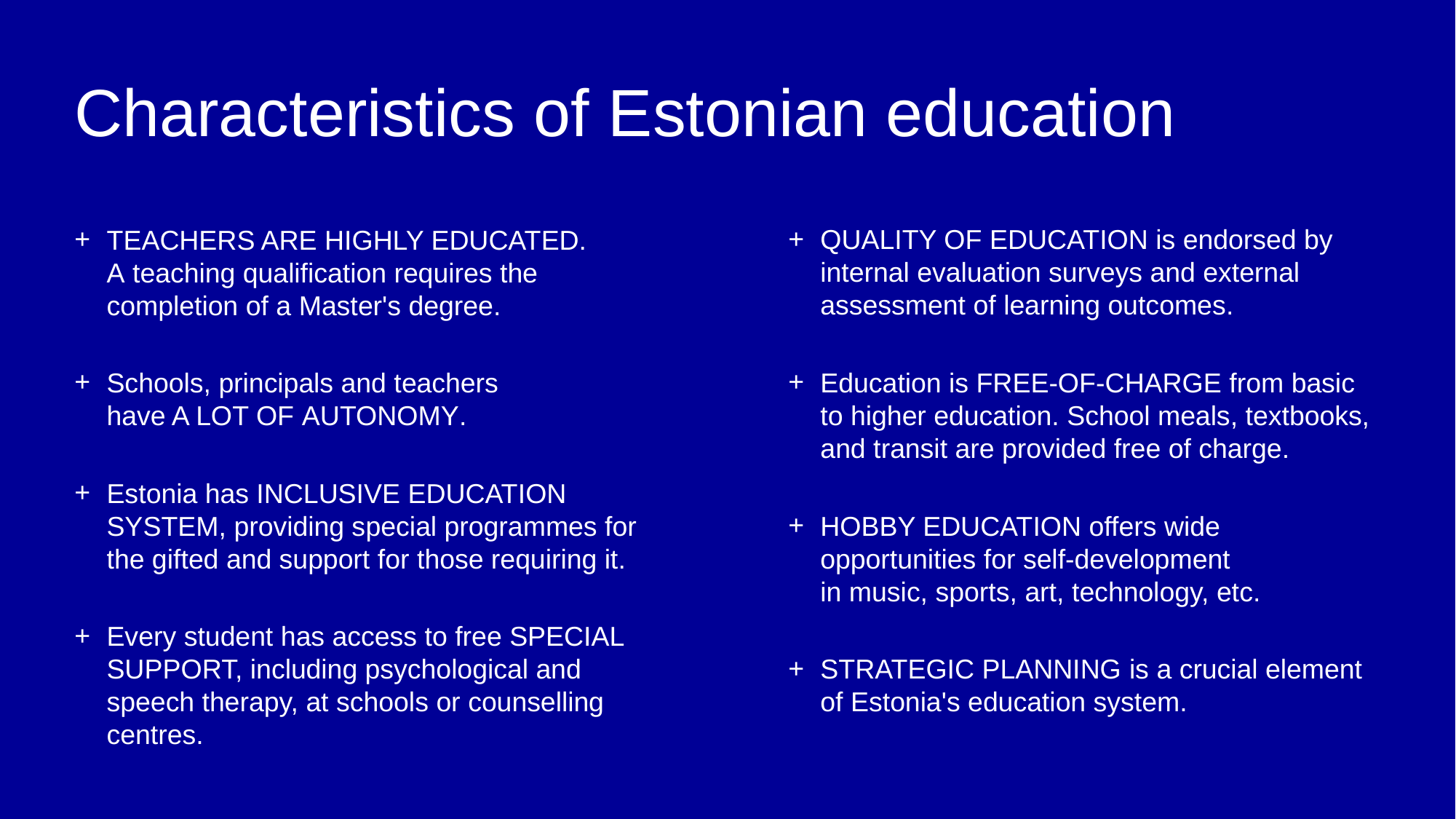

# Characteristics of Estonian education
TEACHERS ARE HIGHLY EDUCATED.
A teaching qualification requires the completion of a Master's degree.

Schools, principals and teachers
have A LOT OF AUTONOMY.

Estonia has INCLUSIVE EDUCATION SYSTEM, providing special programmes for the gifted and support for those requiring it.

Every student has access to free SPECIAL SUPPORT, including psychological and speech therapy, at schools or counselling centres.

QUALITY OF EDUCATION is endorsed by internal evaluation surveys and external assessment of learning outcomes.

Education is FREE-OF-CHARGE from basic to higher education. School meals, textbooks, and transit are provided free of charge.

HOBBY EDUCATION offers wide opportunities for self-development
in music, sports, art, technology, etc.

STRATEGIC PLANNING is a crucial element of Estonia's education system.